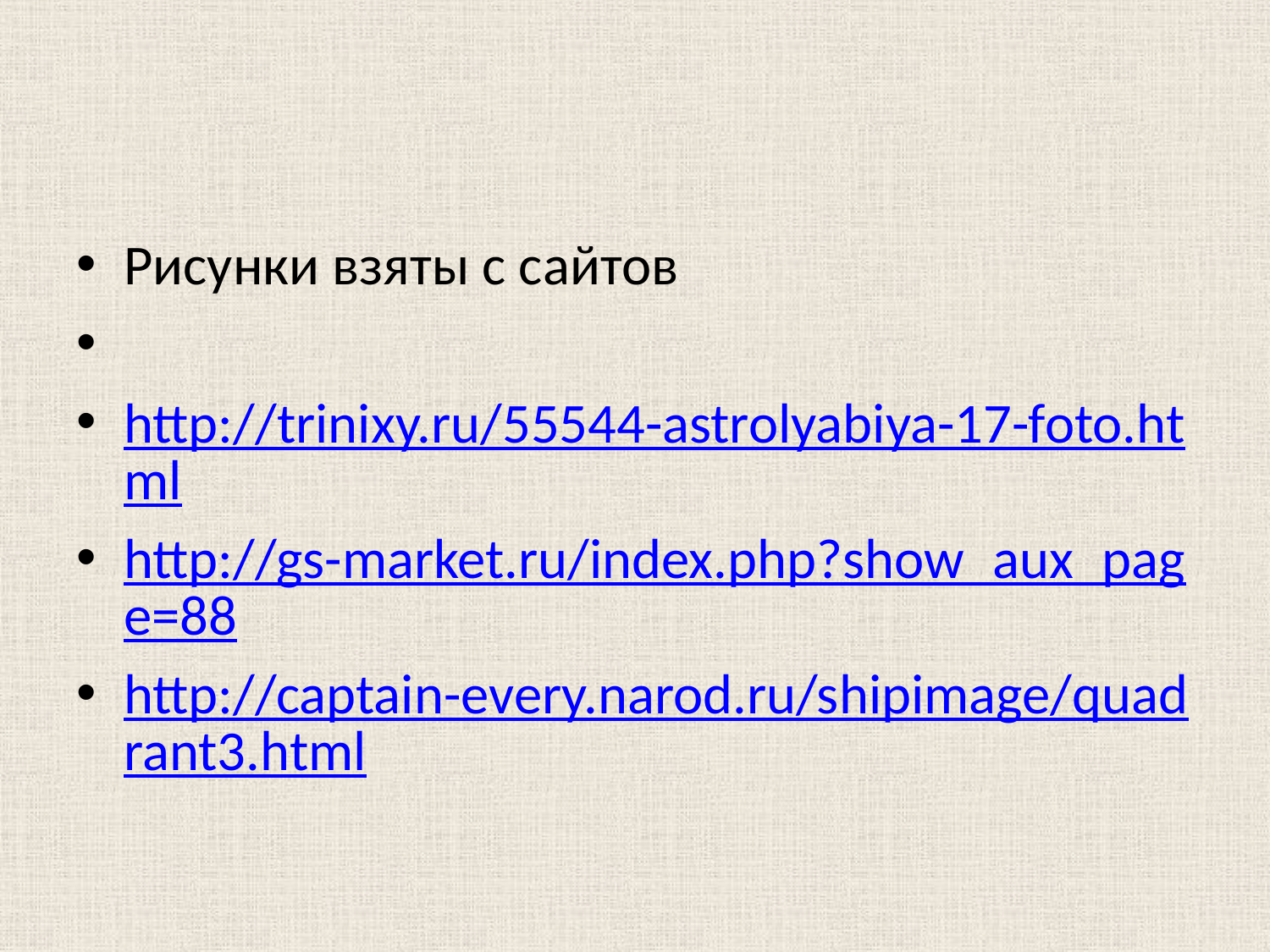

#
Рисунки взяты с сайтов

http://trinixy.ru/55544-astrolyabiya-17-foto.html
http://gs-market.ru/index.php?show_aux_page=88
http://captain-every.narod.ru/shipimage/quadrant3.html